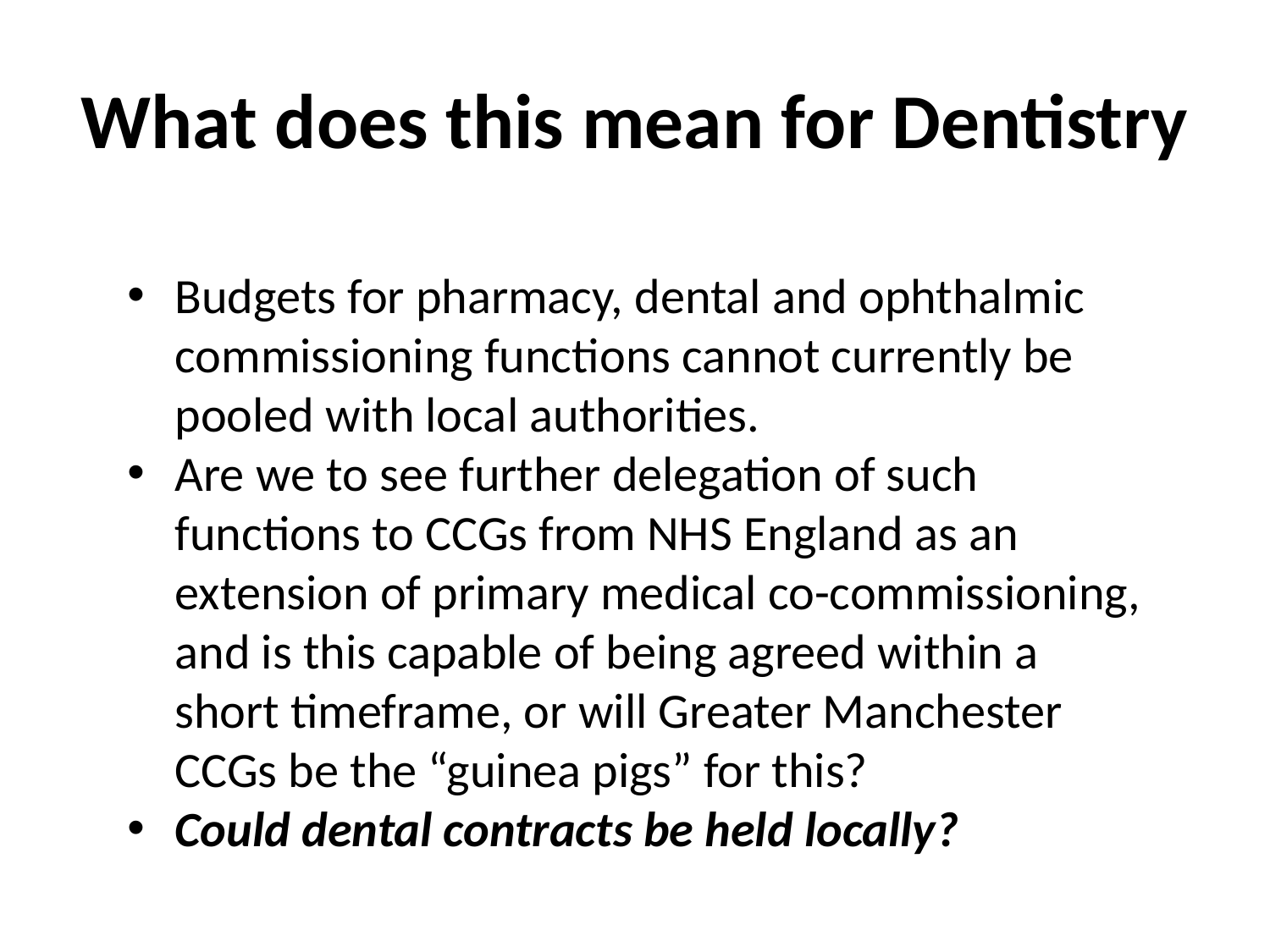

# What does this mean for Dentistry

Budgets for pharmacy, dental and ophthalmic commissioning functions cannot currently be pooled with local authorities.
Are we to see further delegation of such functions to CCGs from NHS England as an extension of primary medical co-commissioning, and is this capable of being agreed within a short timeframe, or will Greater Manchester CCGs be the “guinea pigs” for this?
Could dental contracts be held locally?